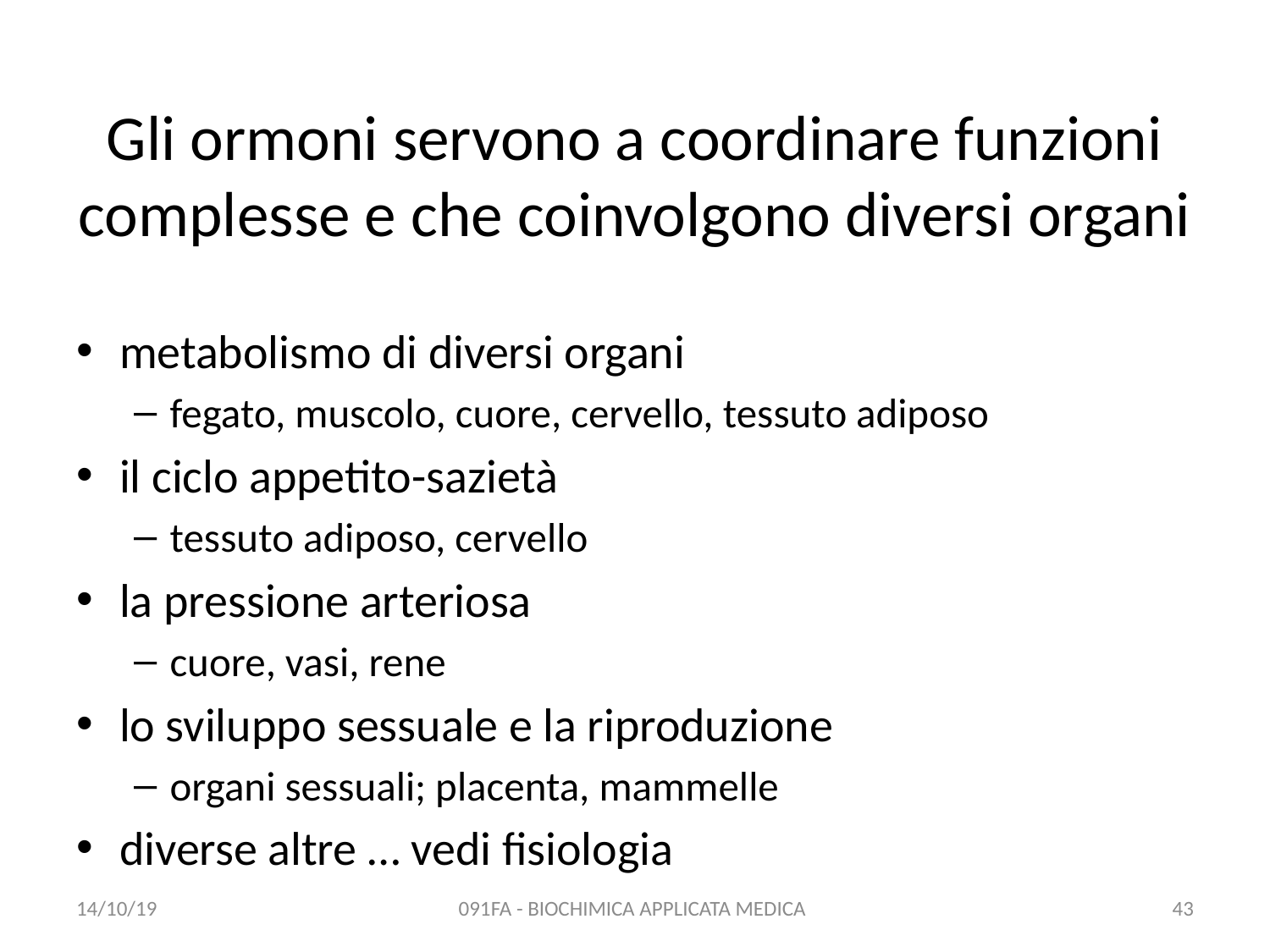

# Gli ormoni servono a coordinare funzioni complesse e che coinvolgono diversi organi
metabolismo di diversi organi
fegato, muscolo, cuore, cervello, tessuto adiposo
il ciclo appetito-sazietà
tessuto adiposo, cervello
la pressione arteriosa
cuore, vasi, rene
lo sviluppo sessuale e la riproduzione
organi sessuali; placenta, mammelle
diverse altre … vedi fisiologia
14/10/19
091FA - BIOCHIMICA APPLICATA MEDICA
43